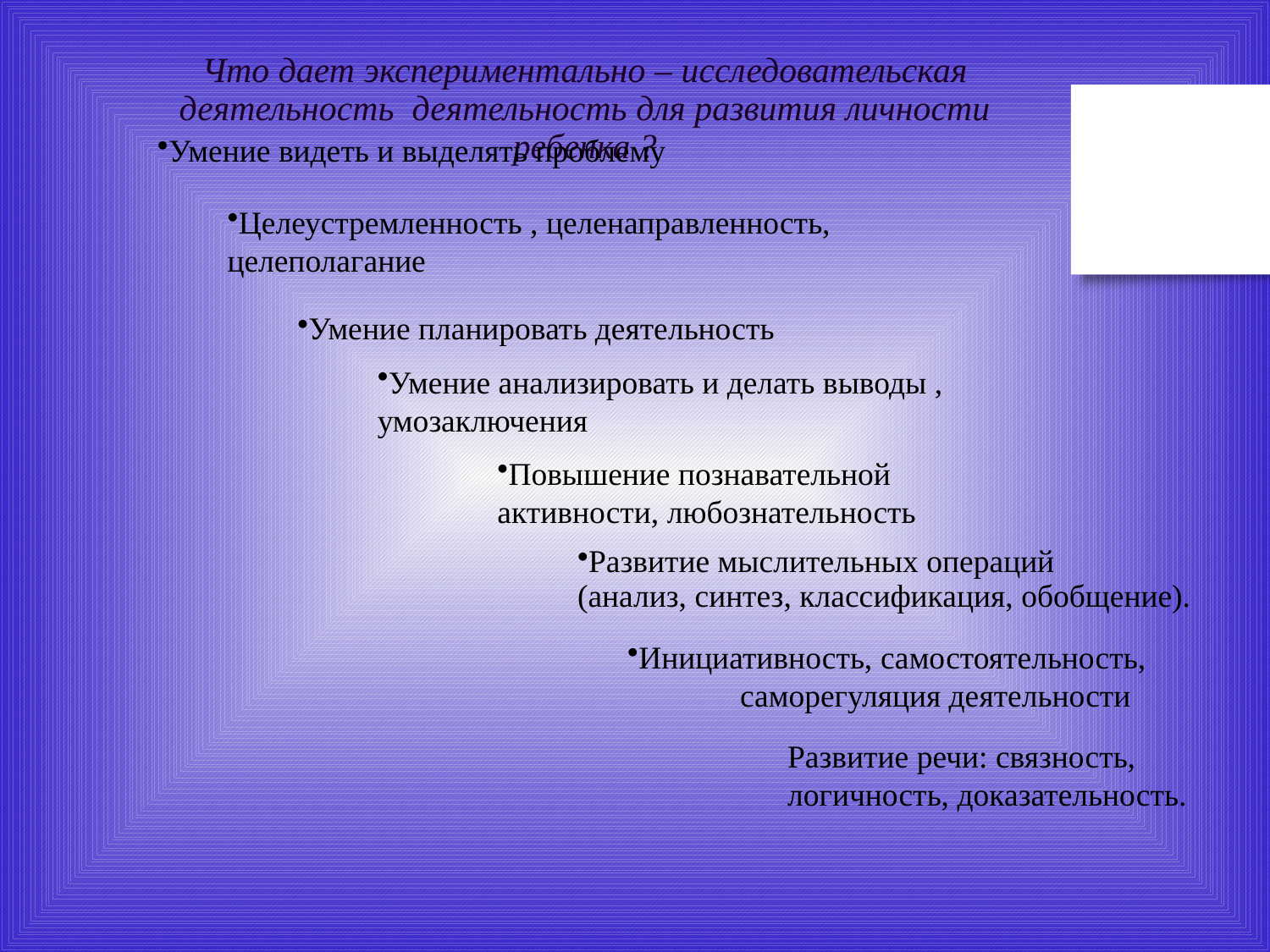

Что дает экспериментально – исследовательская деятельность  деятельность для развития личности ребенка ?
Умение видеть и выделять проблему
Целеустремленность , целенаправленность,         целеполагание
Умение планировать деятельность
Умение анализировать и делать выводы , умозаключения
Повышение познавательной активности, любознательность
Развитие мыслительных операций
(анализ, синтез, классификация, обобщение).
Инициативность, самостоятельность,
              саморегуляция деятельности
Развитие речи: связность, логичность, доказательность.